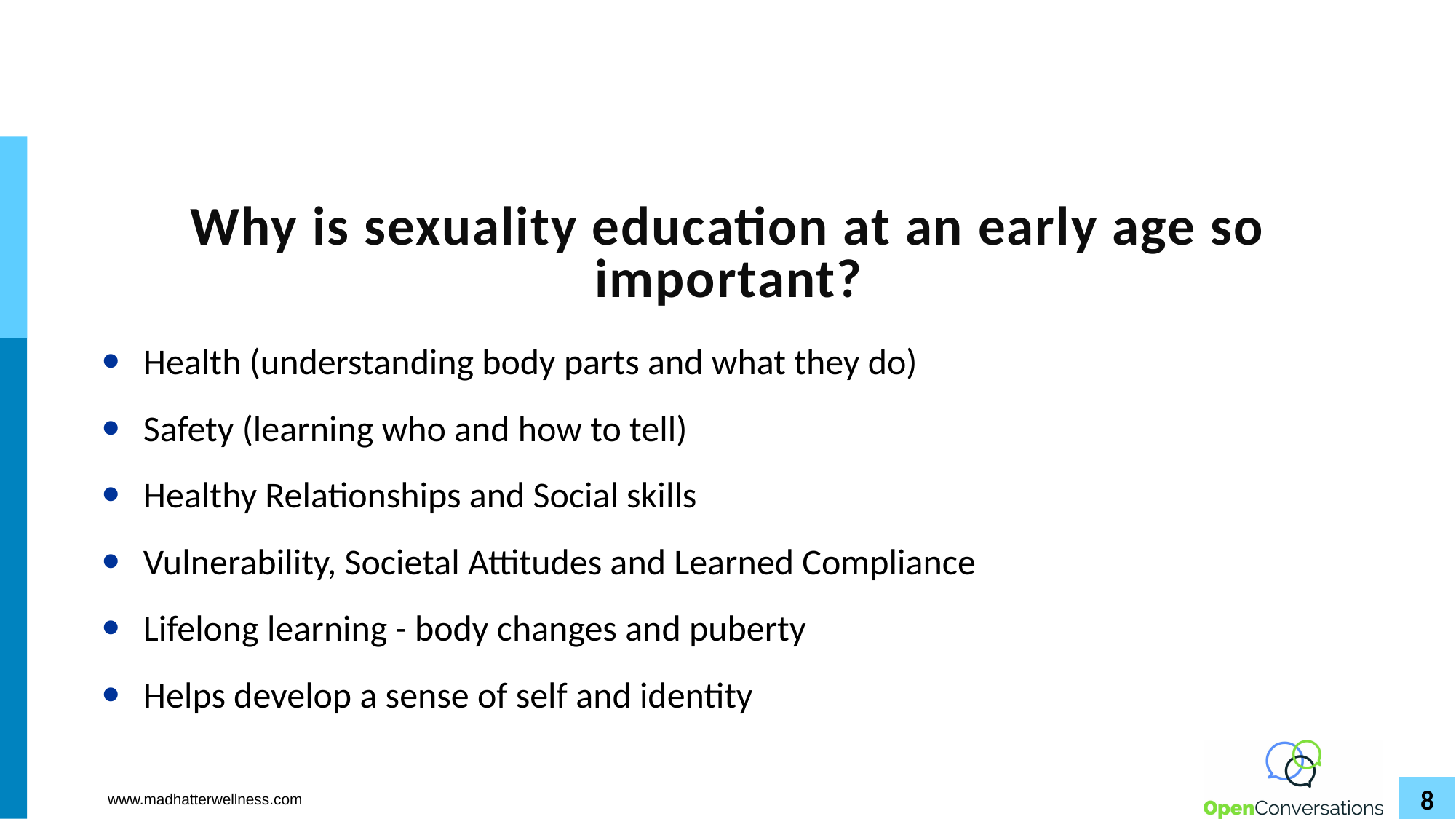

# Why is sexuality education at an early age so important?
Health (understanding body parts and what they do)
Safety (learning who and how to tell)
Healthy Relationships and Social skills
Vulnerability, Societal Attitudes and Learned Compliance
Lifelong learning - body changes and puberty
Helps develop a sense of self and identity